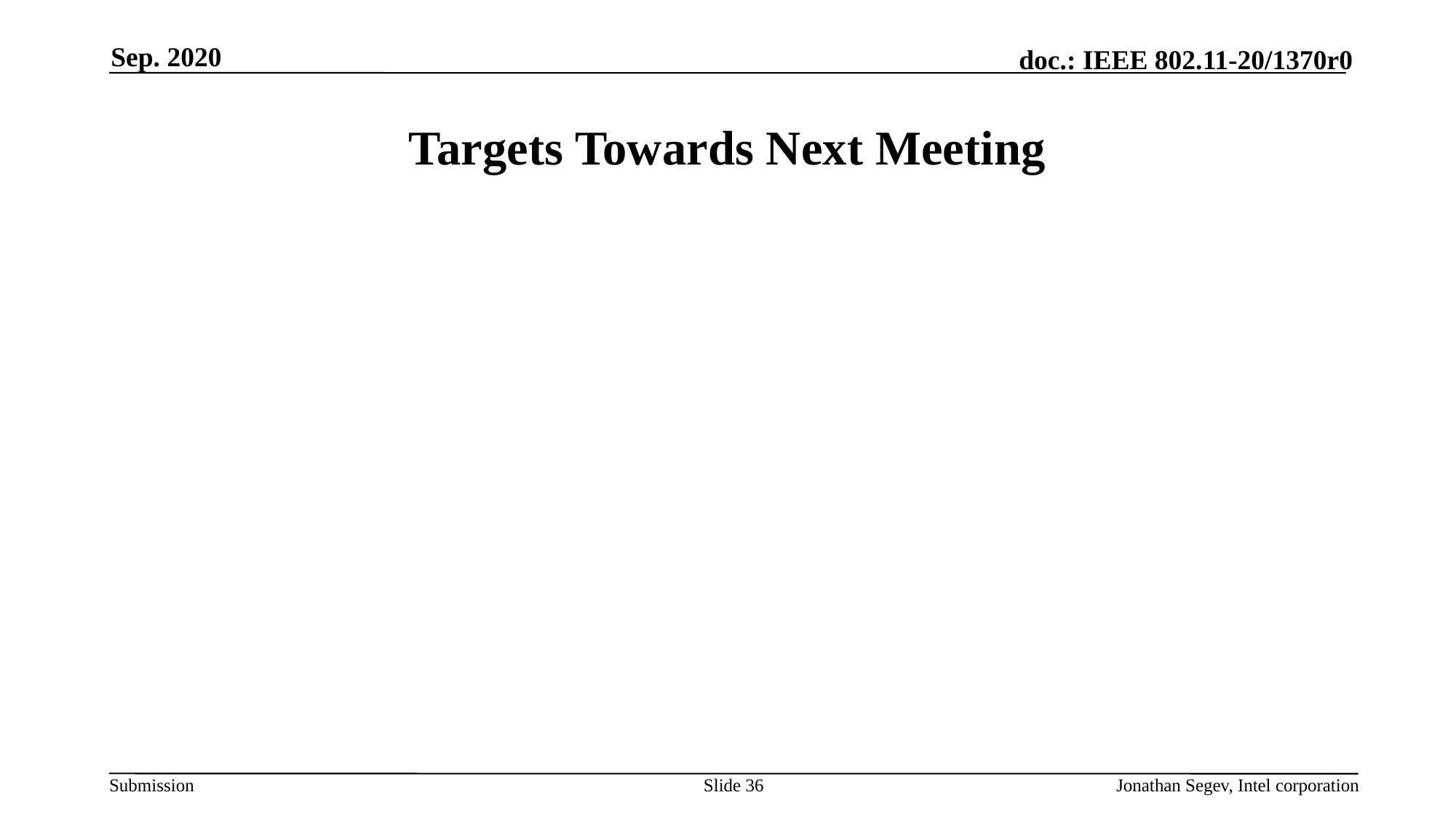

Sep. 2020
# Targets Towards Next Meeting

Slide 36
Jonathan Segev, Intel corporation